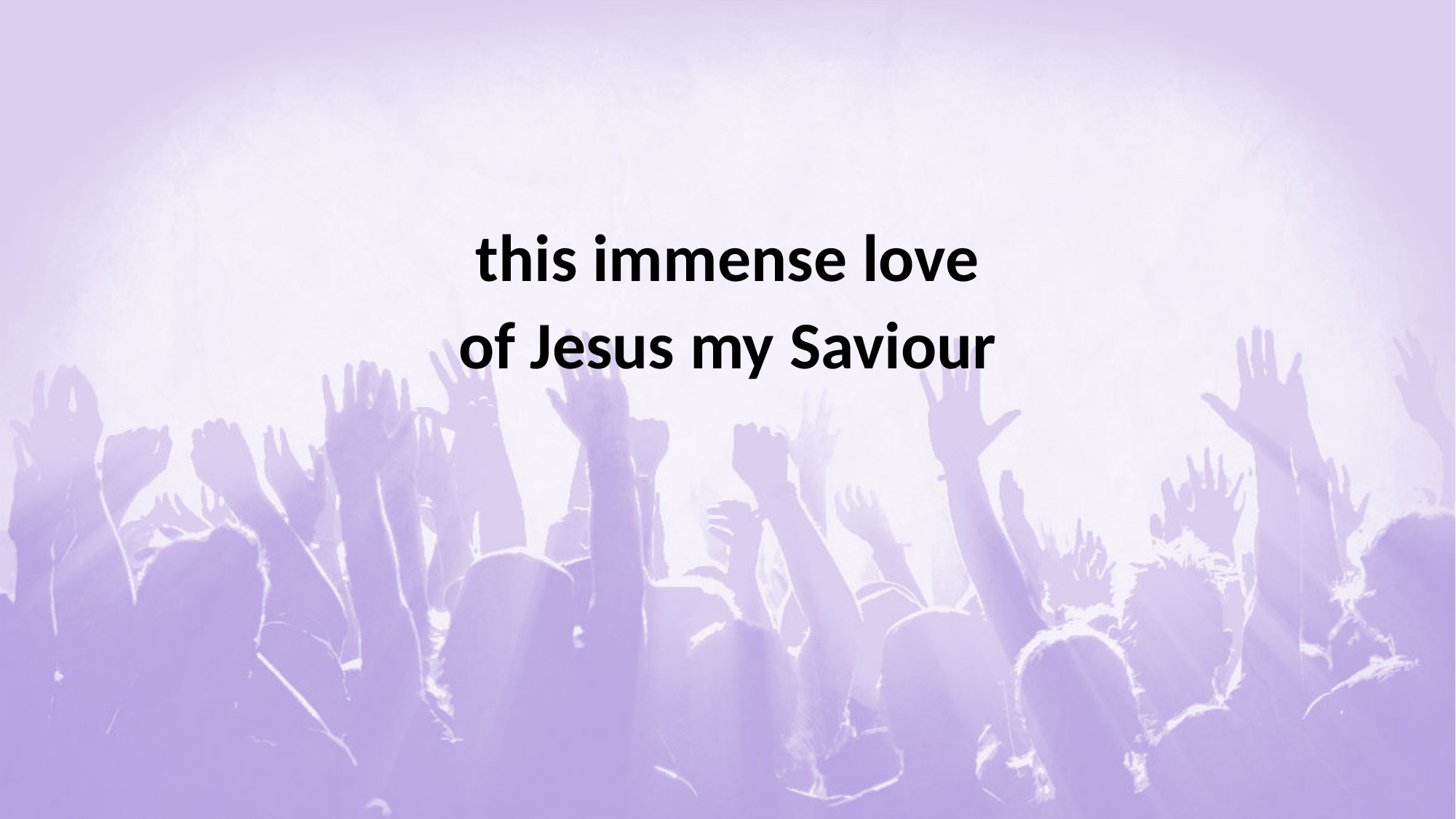

#
this immense love
of Jesus my Saviour